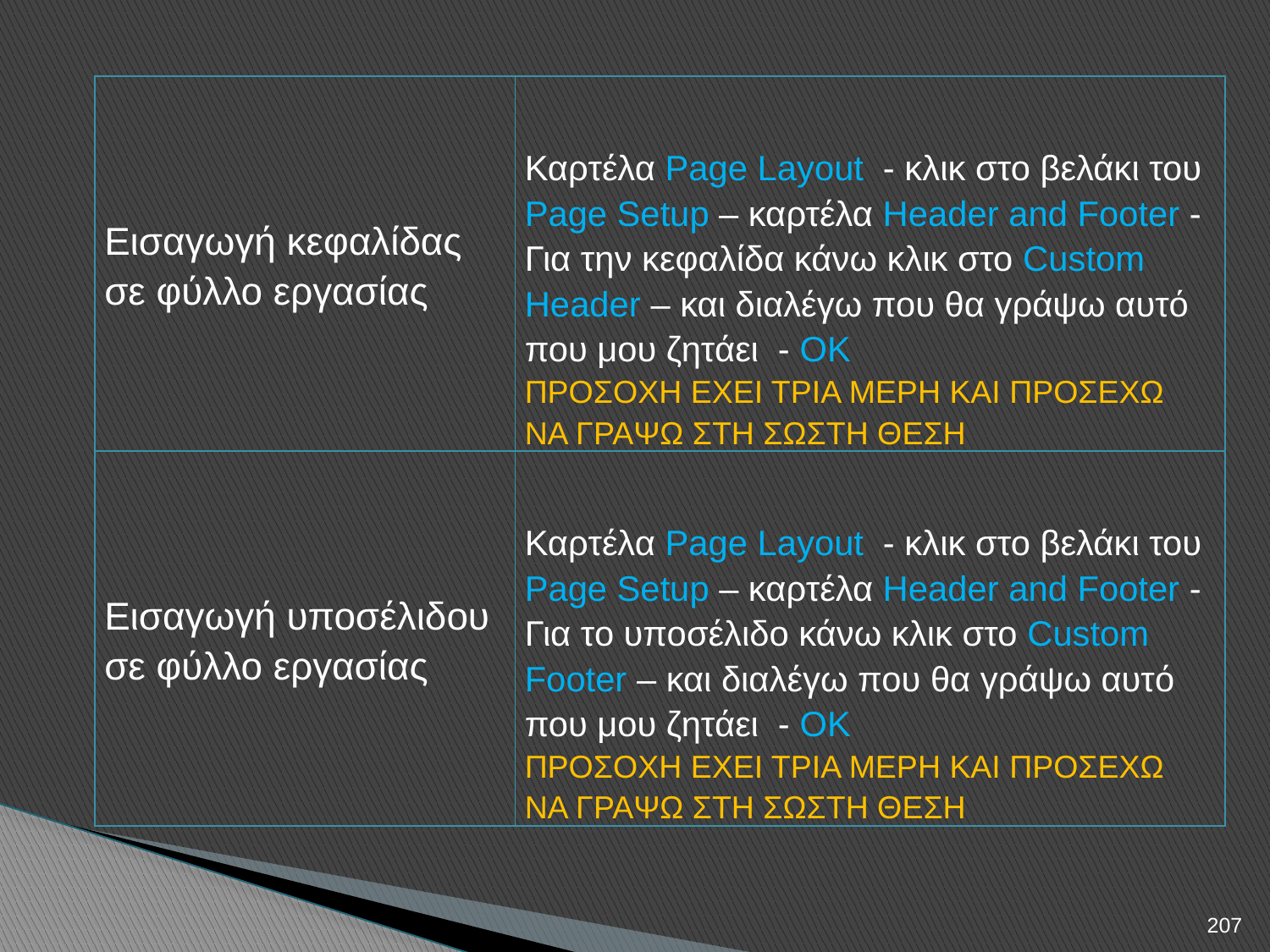

| Εισαγωγή κεφαλίδας σε φύλλο εργασίας | Καρτέλα Page Layout - κλικ στο βελάκι του Page Setup – καρτέλα Header and Footer - Για την κεφαλίδα κάνω κλικ στο Custom Header – και διαλέγω που θα γράψω αυτό που μου ζητάει - ΟΚ ΠΡΟΣΟΧΗ ΕΧΕΙ ΤΡΙΑ ΜΕΡΗ ΚΑΙ ΠΡΟΣΕΧΩ ΝΑ ΓΡΑΨΩ ΣΤΗ ΣΩΣΤΗ ΘΕΣΗ |
| --- | --- |
| Εισαγωγή υποσέλιδου σε φύλλο εργασίας | Καρτέλα Page Layout - κλικ στο βελάκι του Page Setup – καρτέλα Header and Footer - Για το υποσέλιδο κάνω κλικ στο Custom Footer – και διαλέγω που θα γράψω αυτό που μου ζητάει - ΟΚ ΠΡΟΣΟΧΗ ΕΧΕΙ ΤΡΙΑ ΜΕΡΗ ΚΑΙ ΠΡΟΣΕΧΩ ΝΑ ΓΡΑΨΩ ΣΤΗ ΣΩΣΤΗ ΘΕΣΗ |
207